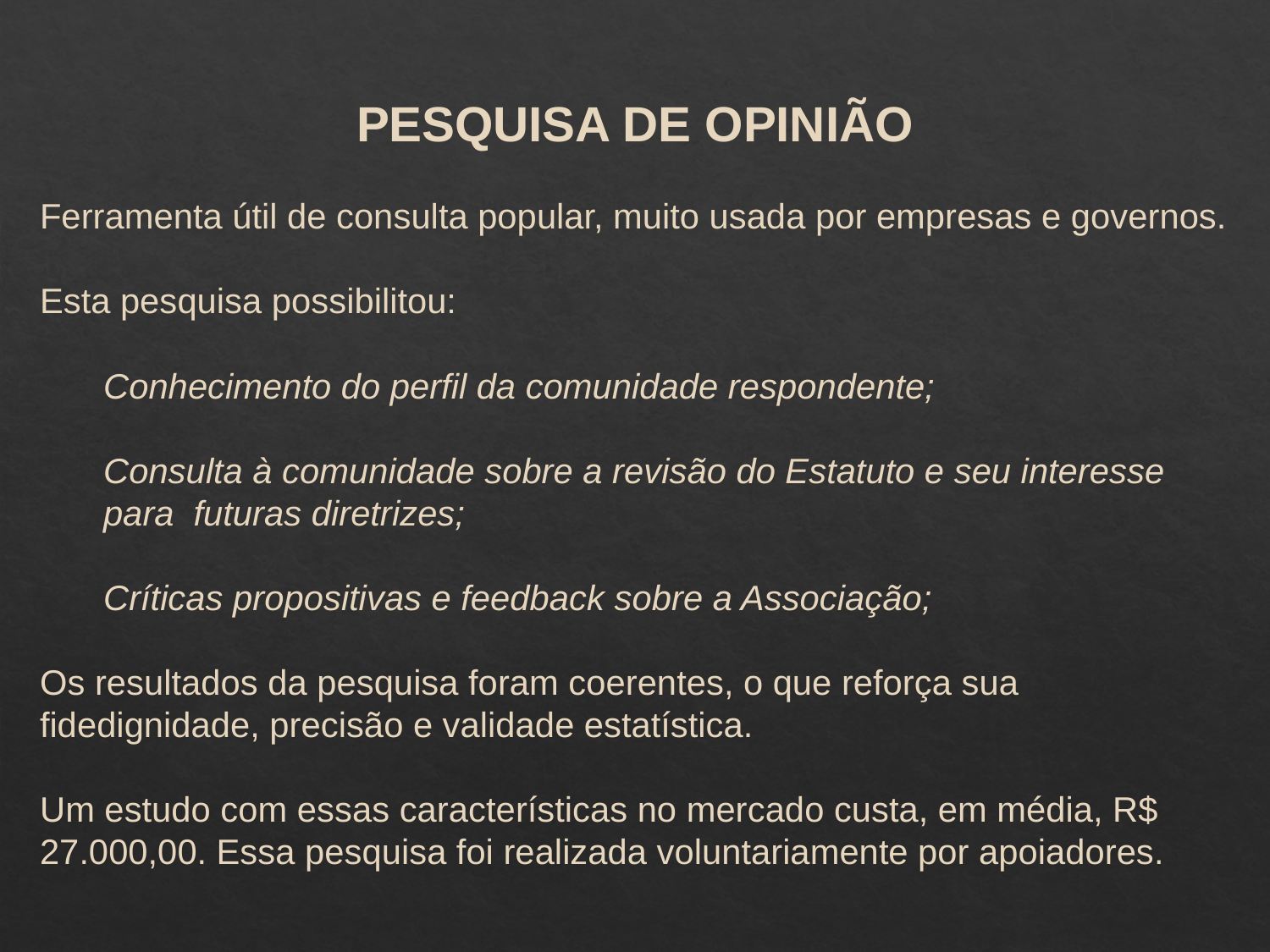

PESQUISA DE OPINIÃO

Ferramenta útil de consulta popular, muito usada por empresas e governos.

Esta pesquisa possibilitou:

Conhecimento do perfil da comunidade respondente;

Consulta à comunidade sobre a revisão do Estatuto e seu interesse para  futuras diretrizes;

Críticas propositivas e feedback sobre a Associação;

Os resultados da pesquisa foram coerentes, o que reforça sua fidedignidade, precisão e validade estatística.

Um estudo com essas características no mercado custa, em média, R$ 27.000,00. Essa pesquisa foi realizada voluntariamente por apoiadores.